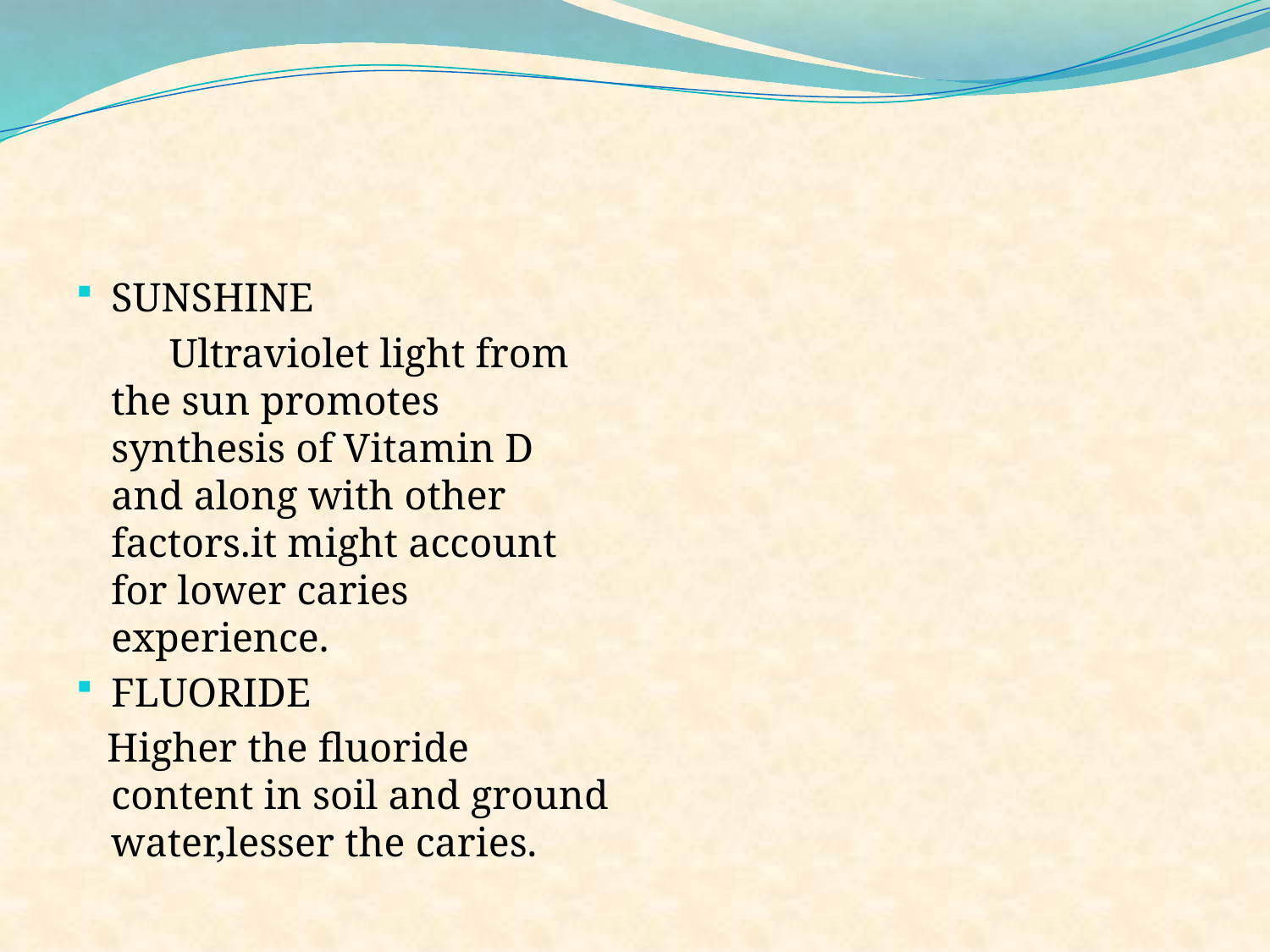

#
SUNSHINE
         Ultraviolet light from the sun promotes synthesis of Vitamin D and along with other factors.it might account for lower caries experience.
FLUORIDE
   Higher the fluoride  content in soil and ground water,lesser the caries.